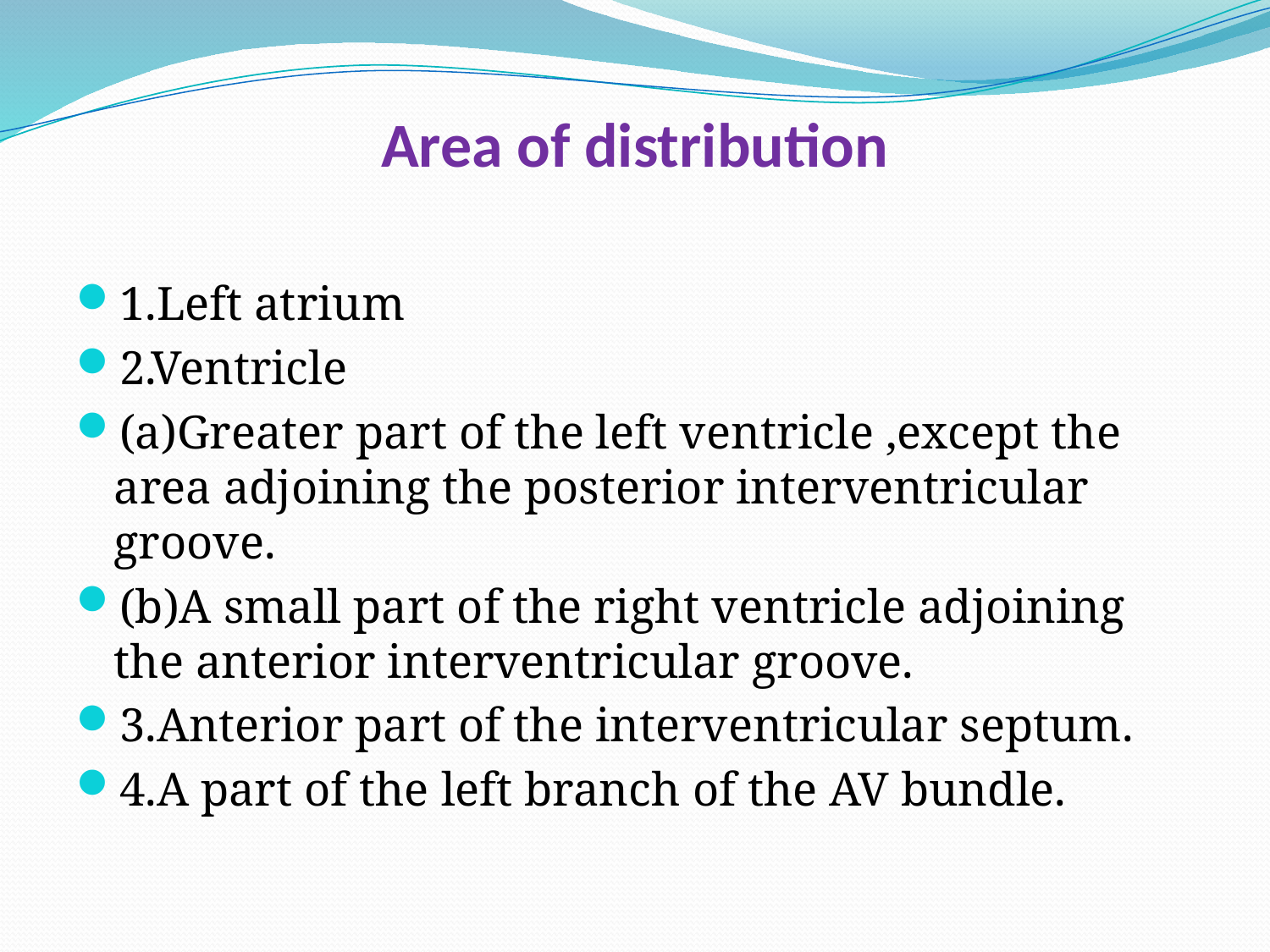

# Area of distribution
1.Left atrium
2.Ventricle
(a)Greater part of the left ventricle ,except the area adjoining the posterior interventricular groove.
(b)A small part of the right ventricle adjoining the anterior interventricular groove.
3.Anterior part of the interventricular septum.
4.A part of the left branch of the AV bundle.